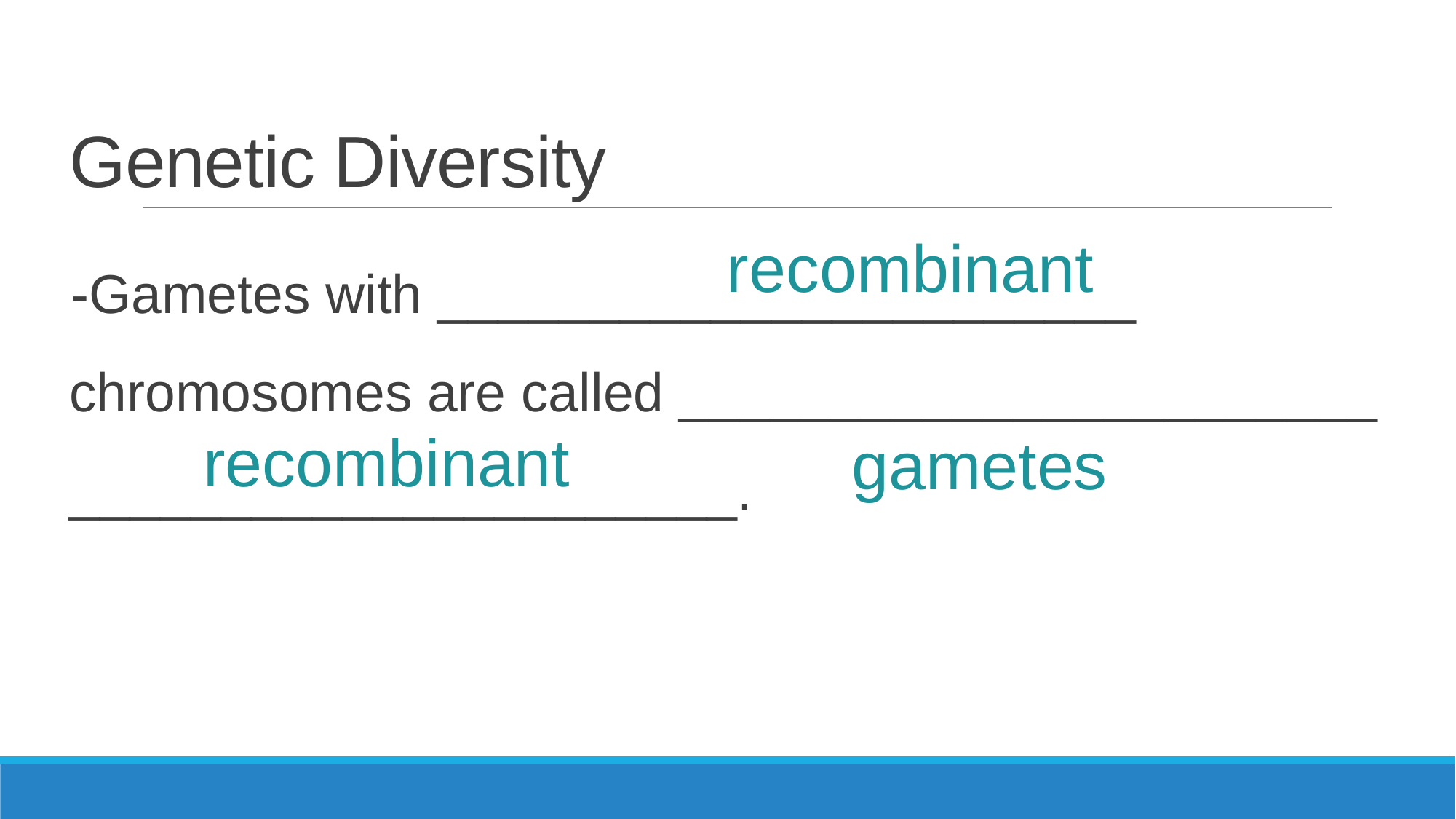

# Genetic Diversity
-Gametes with _______________________ chromosomes are called _______________________ ______________________.
recombinant
recombinant
gametes